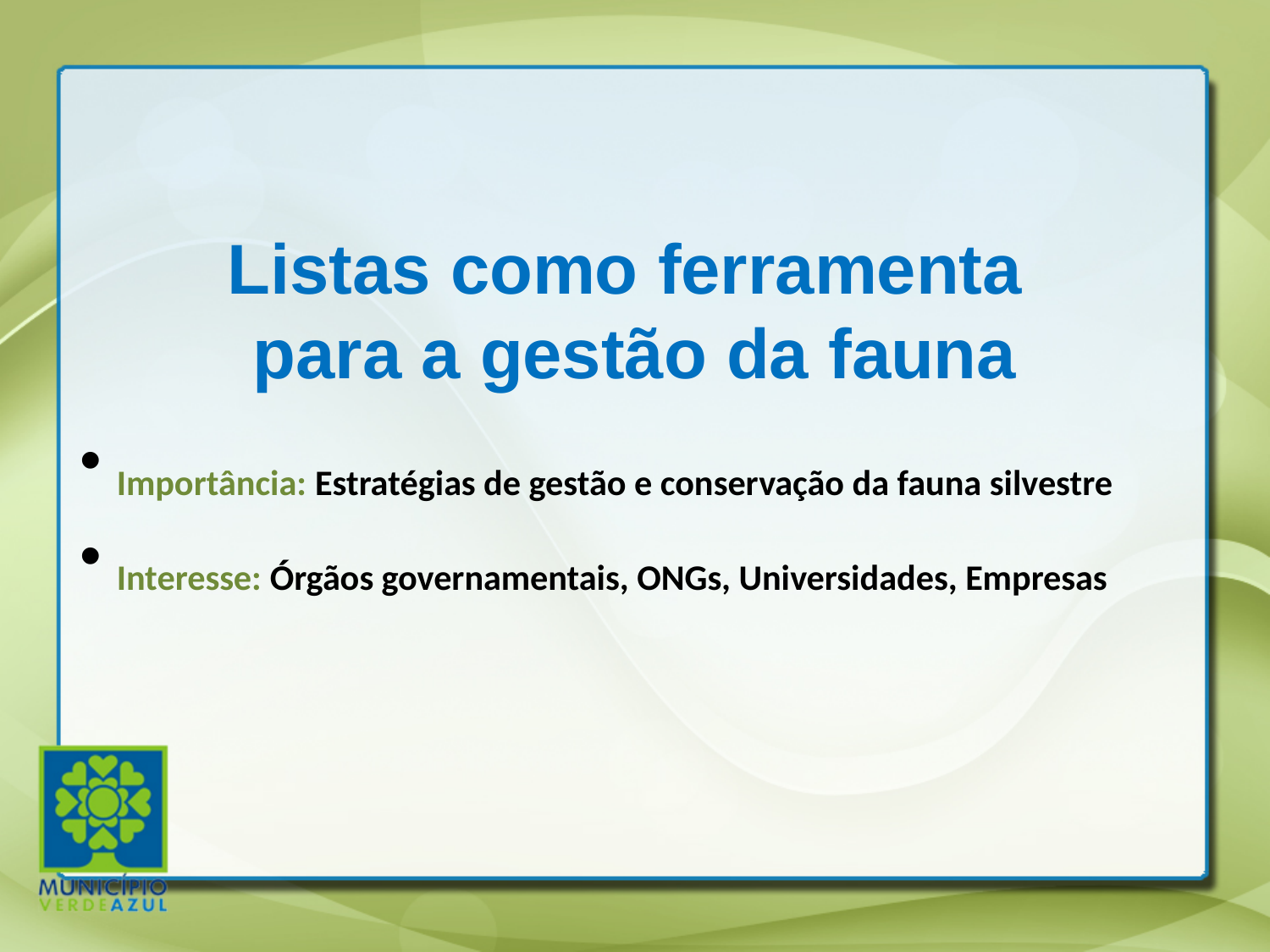

Listas como ferramenta
para a gestão da fauna
Importância: Estratégias de gestão e conservação da fauna silvestre
Interesse: Órgãos governamentais, ONGs, Universidades, Empresas